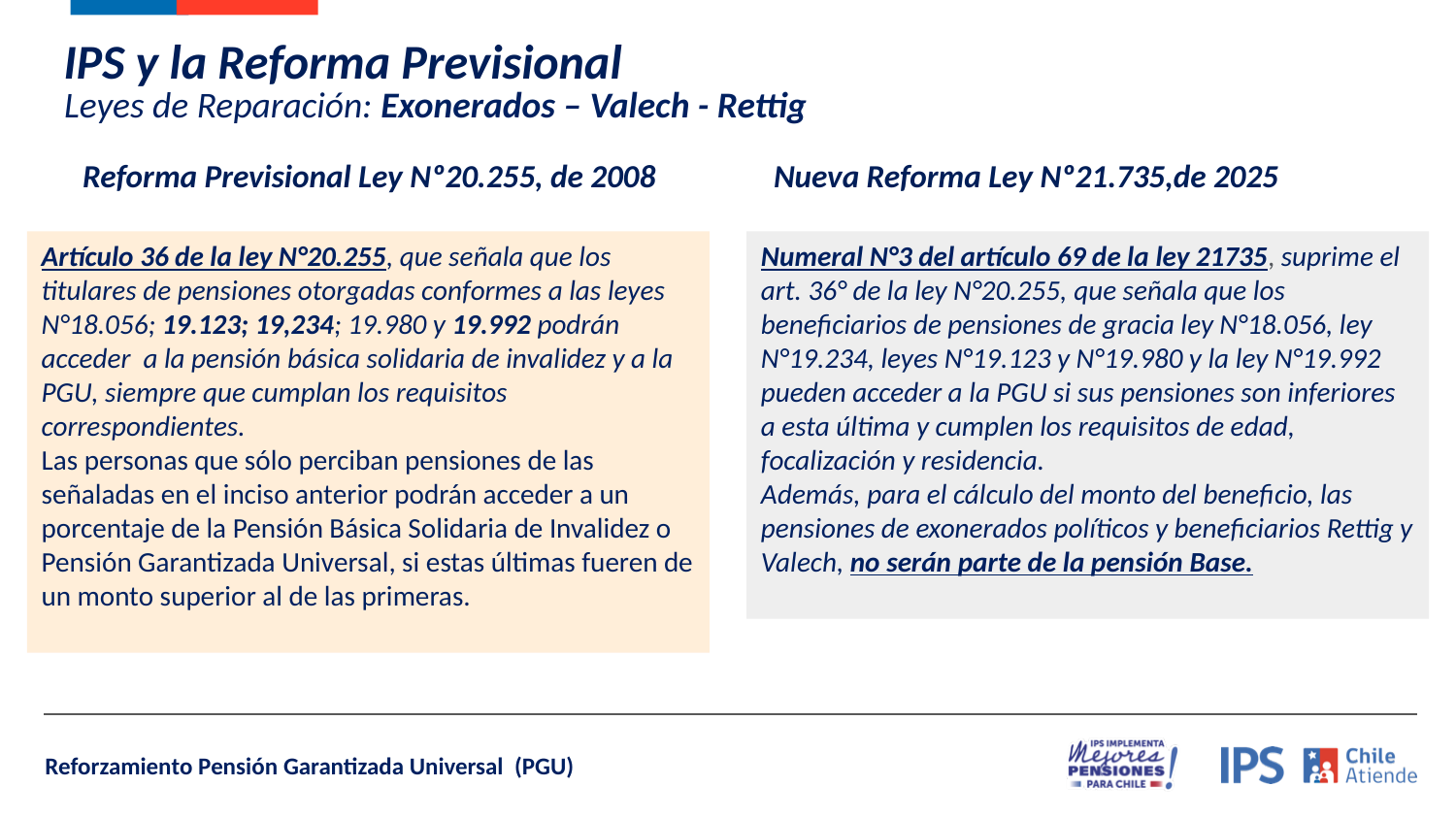

IPS y la Reforma Previsional
Leyes de Reparación: Exonerados – Valech - Rettig
Reforma Previsional Ley Nº20.255, de 2008
Nueva Reforma Ley Nº21.735,de 2025
Artículo 36 de la ley N°20.255, que señala que los titulares de pensiones otorgadas conformes a las leyes N°18.056; 19.123; 19,234; 19.980 y 19.992 podrán acceder  a la pensión básica solidaria de invalidez y a la PGU, siempre que cumplan los requisitos correspondientes.
Las personas que sólo perciban pensiones de las señaladas en el inciso anterior podrán acceder a un porcentaje de la Pensión Básica Solidaria de Invalidez o Pensión Garantizada Universal, si estas últimas fueren de un monto superior al de las primeras.

Numeral N°3 del artículo 69 de la ley 21735, suprime el art. 36° de la ley N°20.255, que señala que los beneficiarios de pensiones de gracia ley N°18.056, ley N°19.234, leyes N°19.123 y N°19.980 y la ley N°19.992 pueden acceder a la PGU si sus pensiones son inferiores a esta última y cumplen los requisitos de edad, focalización y residencia.
Además, para el cálculo del monto del beneficio, las pensiones de exonerados políticos y beneficiarios Rettig y Valech, no serán parte de la pensión Base.